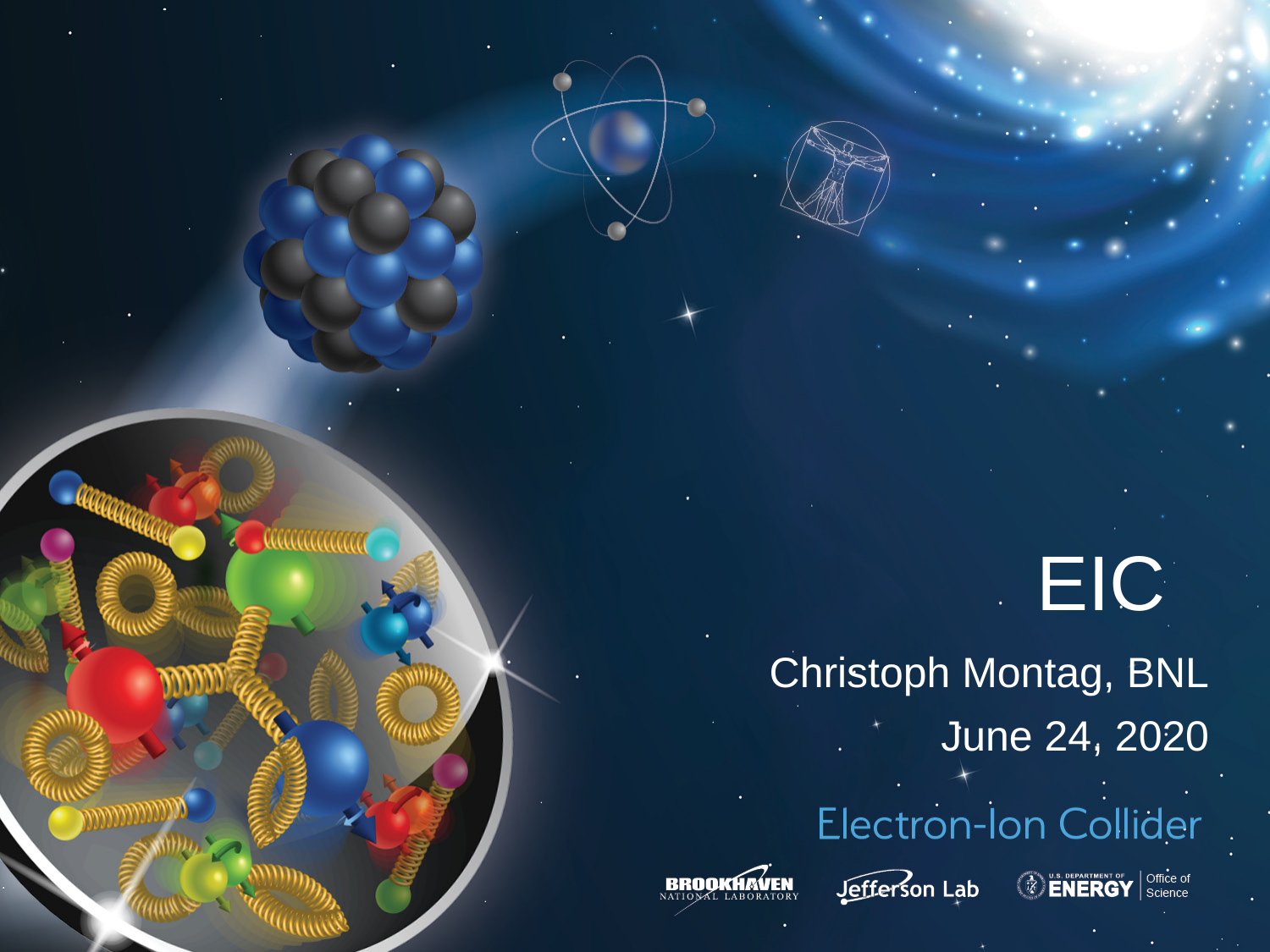

# EIC
Christoph Montag, BNL
June 24, 2020